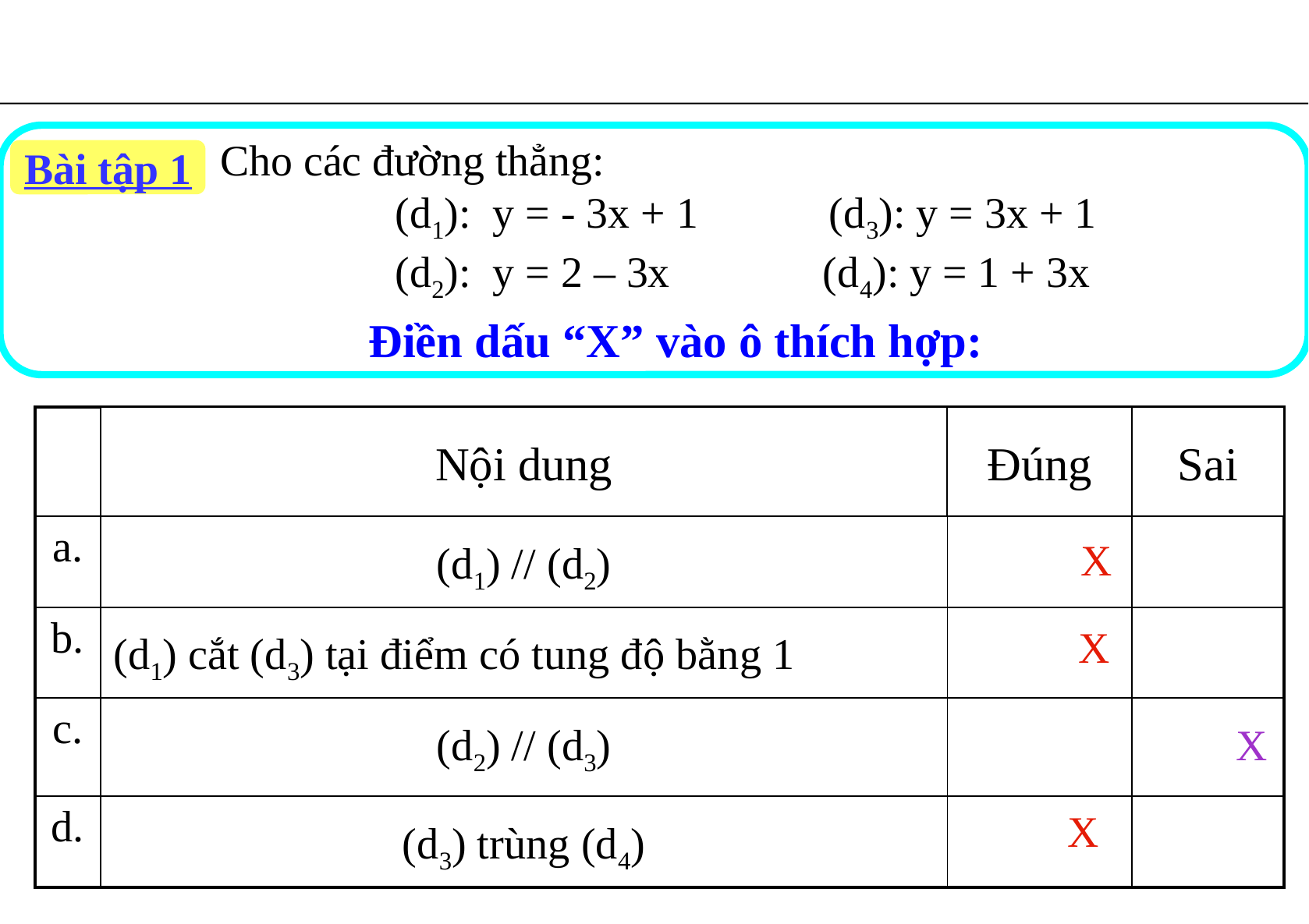

Cho các đường thẳng:
                (d1):  y = - 3x + 1            (d3): y = 3x + 1
                (d2):  y = 2 – 3x              (d4): y = 1 + 3x
Bài tập 1
Điền dấu “X” vào ô thích hợp:
Nội dung
Đúng
Sai
|  |  |  |  |
| --- | --- | --- | --- |
| a. | (d1) // (d2) |  |  |
| b. | (d1) cắt (d3) tại điểm có tung độ bằng 1 |  |  |
| c. | (d2) // (d3) |  |  |
| d. | (d3) trùng (d4) |  |  |
X
X
X
X